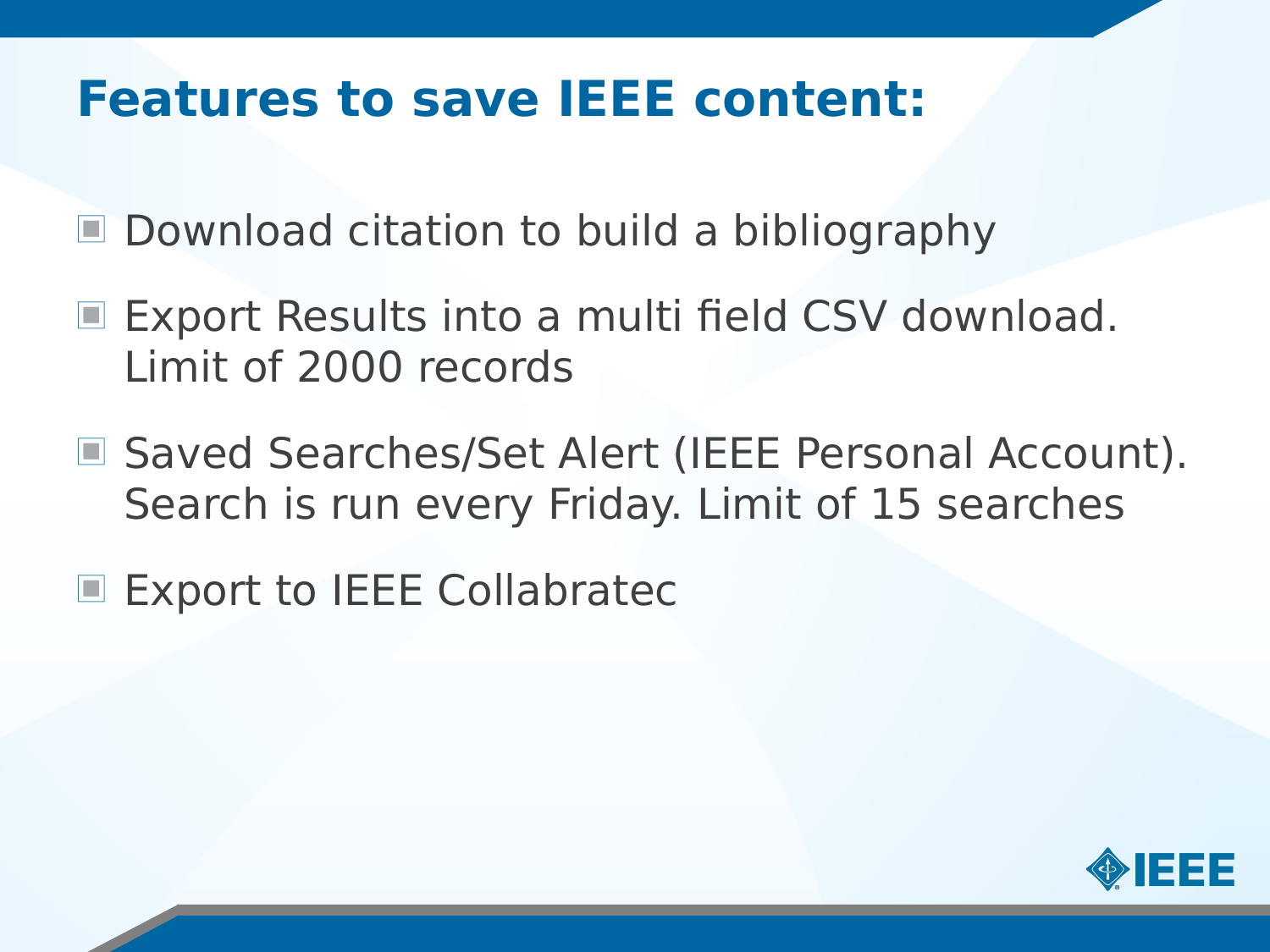

# Features to save IEEE content:
Download citation to build a bibliography
Export Results into a multi field CSV download.  Limit of 2000 records
Saved Searches/Set Alert (IEEE Personal Account). Search is run every Friday. Limit of 15 searches
Export to IEEE Collabratec